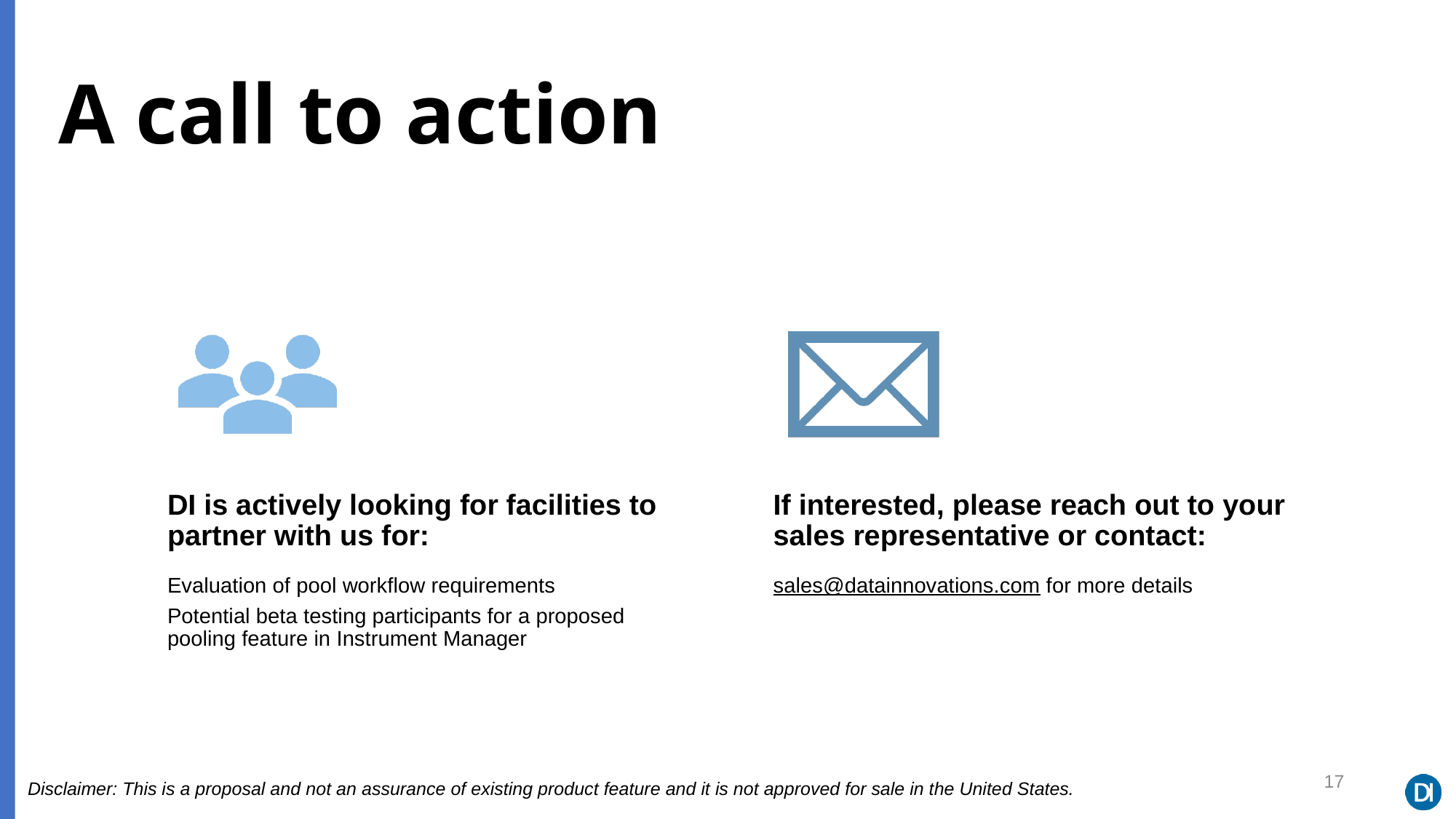

# A call to action
DI is actively looking for facilities to partner with us for:
Evaluation of pool workflow requirements
Potential beta testing participants for a proposed pooling feature in Instrument Manager
If interested, please reach out to your sales representative or contact:
sales@datainnovations.com for more details
17
Disclaimer: This is a proposal and not an assurance of existing product feature and it is not approved for sale in the United States.